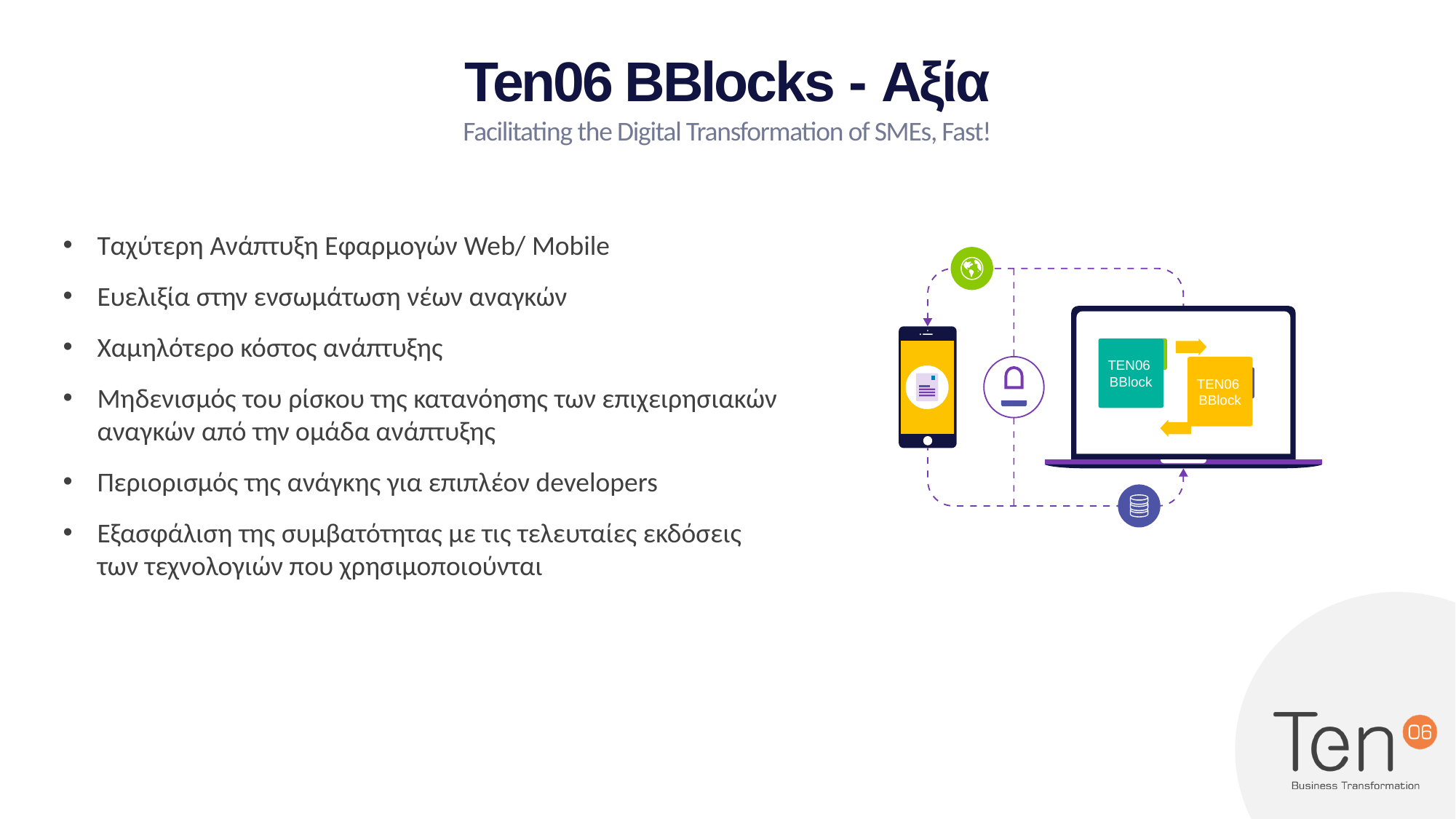

Ten06 BBlocks - Αξία
Facilitating the Digital Transformation of SMEs, Fast!
Ταχύτερη Ανάπτυξη Εφαρμογών Web/ Mobile
Ευελιξία στην ενσωμάτωση νέων αναγκών
Χαμηλότερο κόστος ανάπτυξης
Μηδενισμός του ρίσκου της κατανόησης των επιχειρησιακών αναγκών από την ομάδα ανάπτυξης
Περιορισμός της ανάγκης για επιπλέον developers
Εξασφάλιση της συμβατότητας με τις τελευταίες εκδόσεις των τεχνολογιών που χρησιμοποιούνται

TEN06
BBlock

TEN06
BBlock